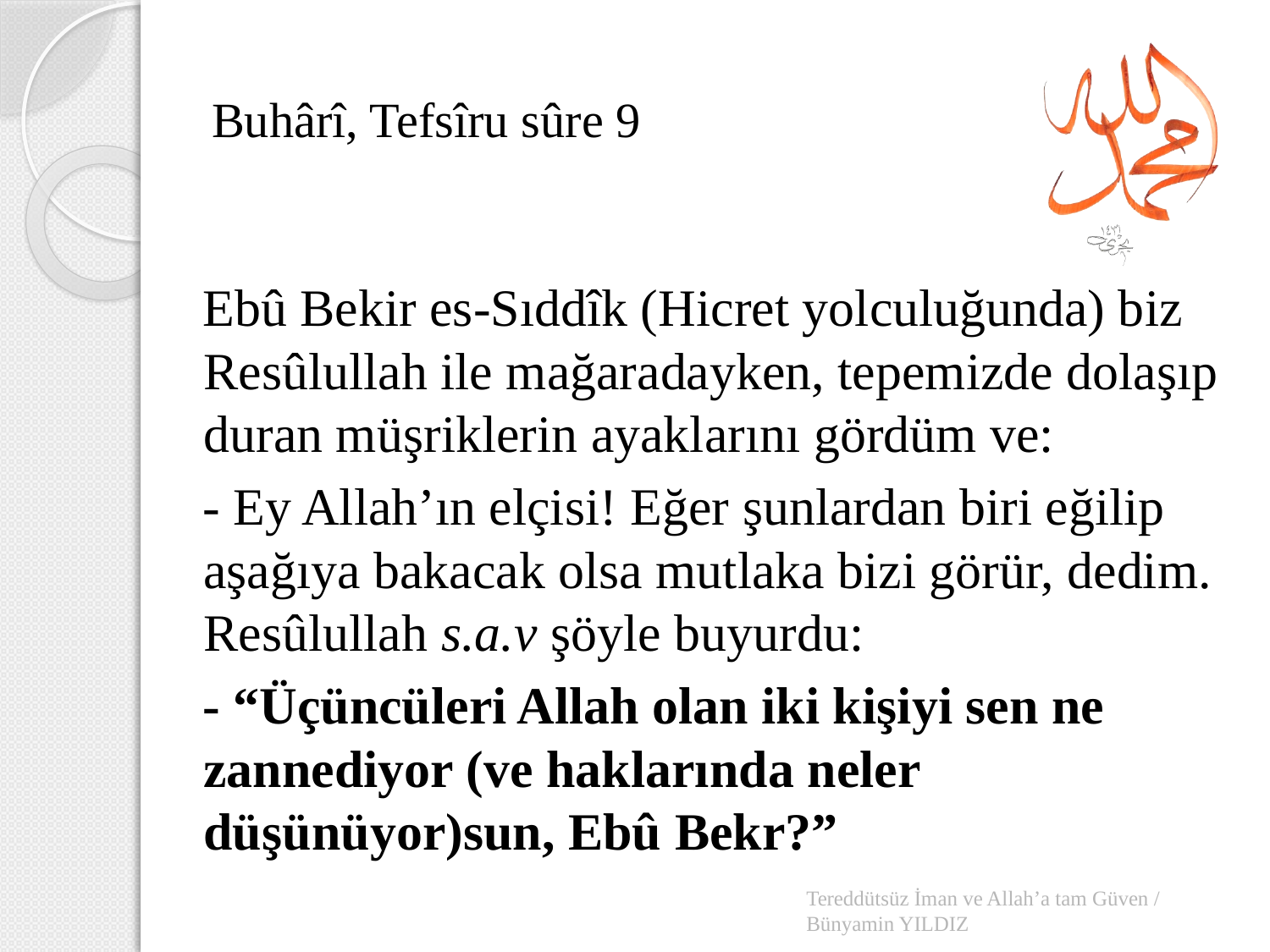

# Buhârî, Tefsîru sûre 9
Ebû Bekir es-Sıddîk (Hicret yolculuğunda) biz Resûlullah ile mağaradayken, tepemizde dolaşıp duran müşriklerin ayaklarını gördüm ve:
- Ey Allah’ın elçisi! Eğer şunlardan biri eğilip aşağıya bakacak olsa mutlaka bizi görür, dedim. Resûlullah s.a.v şöyle buyurdu:
- “Üçüncüleri Allah olan iki kişiyi sen ne zannediyor (ve haklarında neler düşünüyor)sun, Ebû Bekr?”
Tereddütsüz İman ve Allah’a tam Güven / Bünyamin YILDIZ